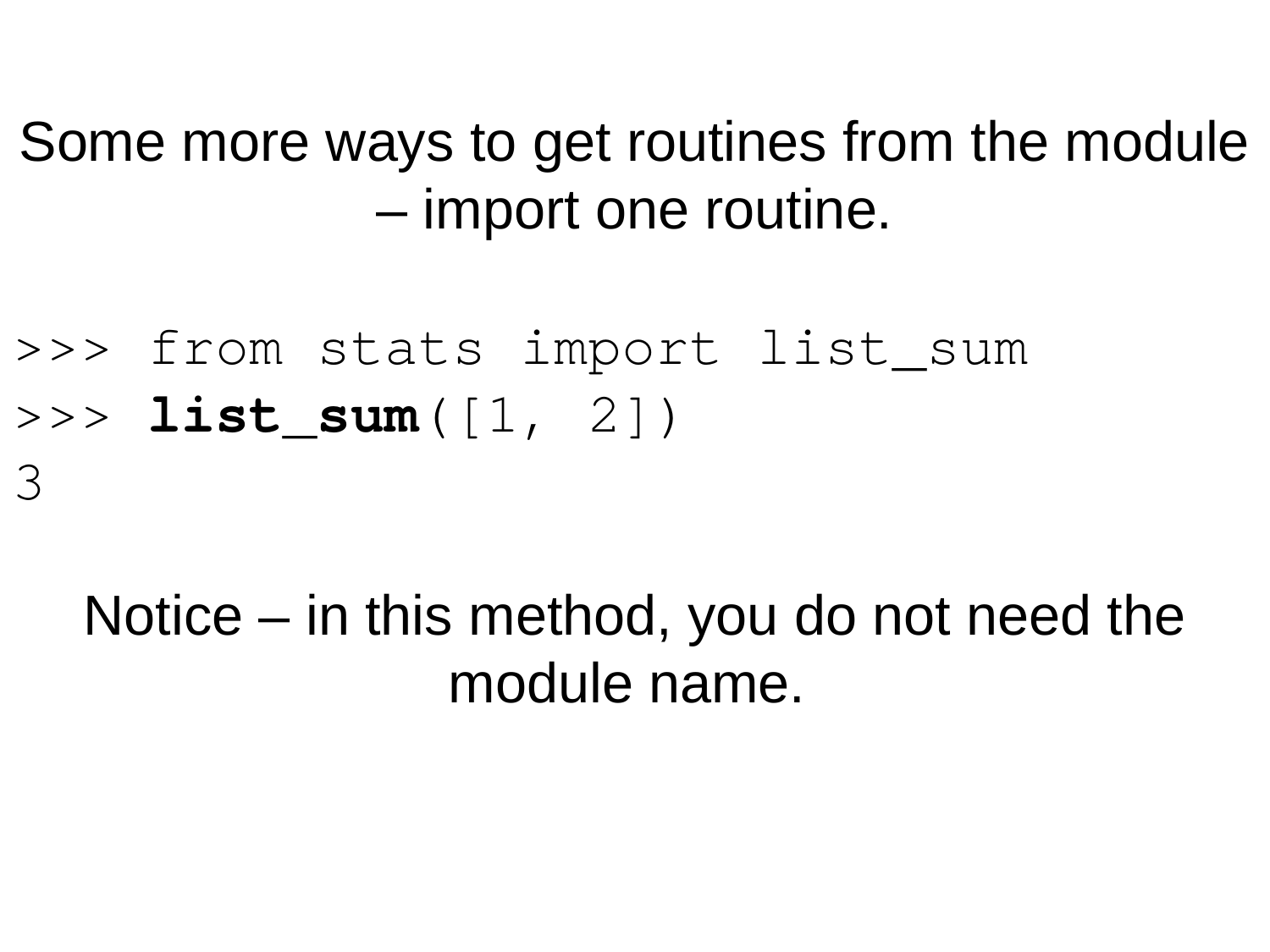

Some more ways to get routines from the module – import one routine.

>>> from stats import list_sum
>>> list_sum([1, 2])
3

Notice – in this method, you do not need the module name.